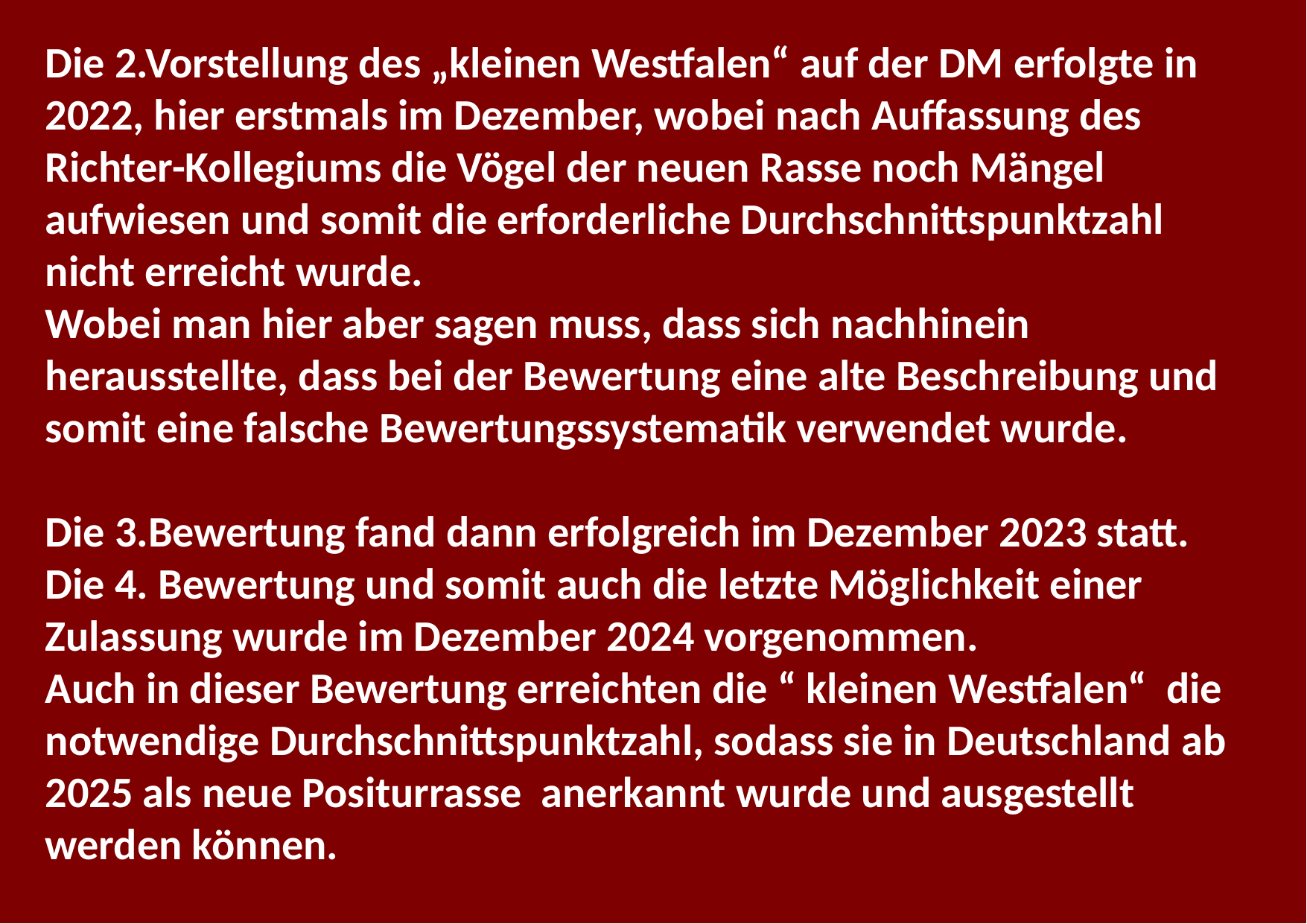

Die 2.Vorstellung des „kleinen Westfalen“ auf der DM erfolgte in 2022, hier erstmals im Dezember, wobei nach Auffassung des Richter-Kollegiums die Vögel der neuen Rasse noch Mängel aufwiesen und somit die erforderliche Durchschnittspunktzahl nicht erreicht wurde.
Wobei man hier aber sagen muss, dass sich nachhinein herausstellte, dass bei der Bewertung eine alte Beschreibung und somit eine falsche Bewertungssystematik verwendet wurde.

Die 3.Bewertung fand dann erfolgreich im Dezember 2023 statt.
Die 4. Bewertung und somit auch die letzte Möglichkeit einer Zulassung wurde im Dezember 2024 vorgenommen.
Auch in dieser Bewertung erreichten die “ kleinen Westfalen“  die notwendige Durchschnittspunktzahl, sodass sie in Deutschland ab 2025 als neue Positurrasse  anerkannt wurde und ausgestellt werden können.